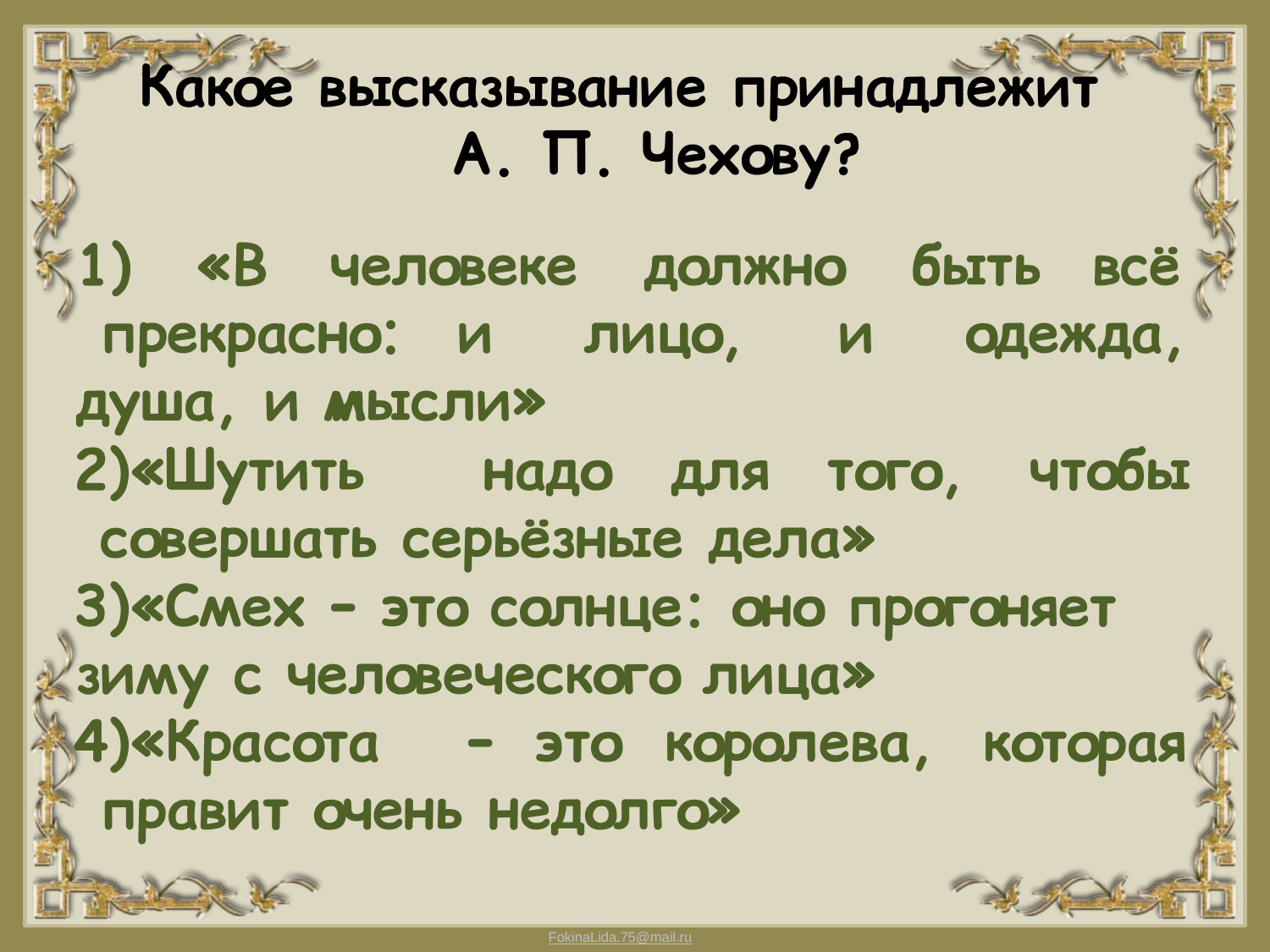

Какое высказывание принадлежит  А. П. Чехову?
1)	«В	человеке	должно
быть	всё  прекрасно:	и	лицо,	и	одежда,		и
душа, и мысли»
«Шутить	надо	для	того,	чтобы  совершать серьёзные дела»
«Смех – это солнце: оно прогоняет  зиму с человеческого лица»
«Красота	–	это	королева,	которая  правит очень недолго»

FokinaLida.75@mail.ru